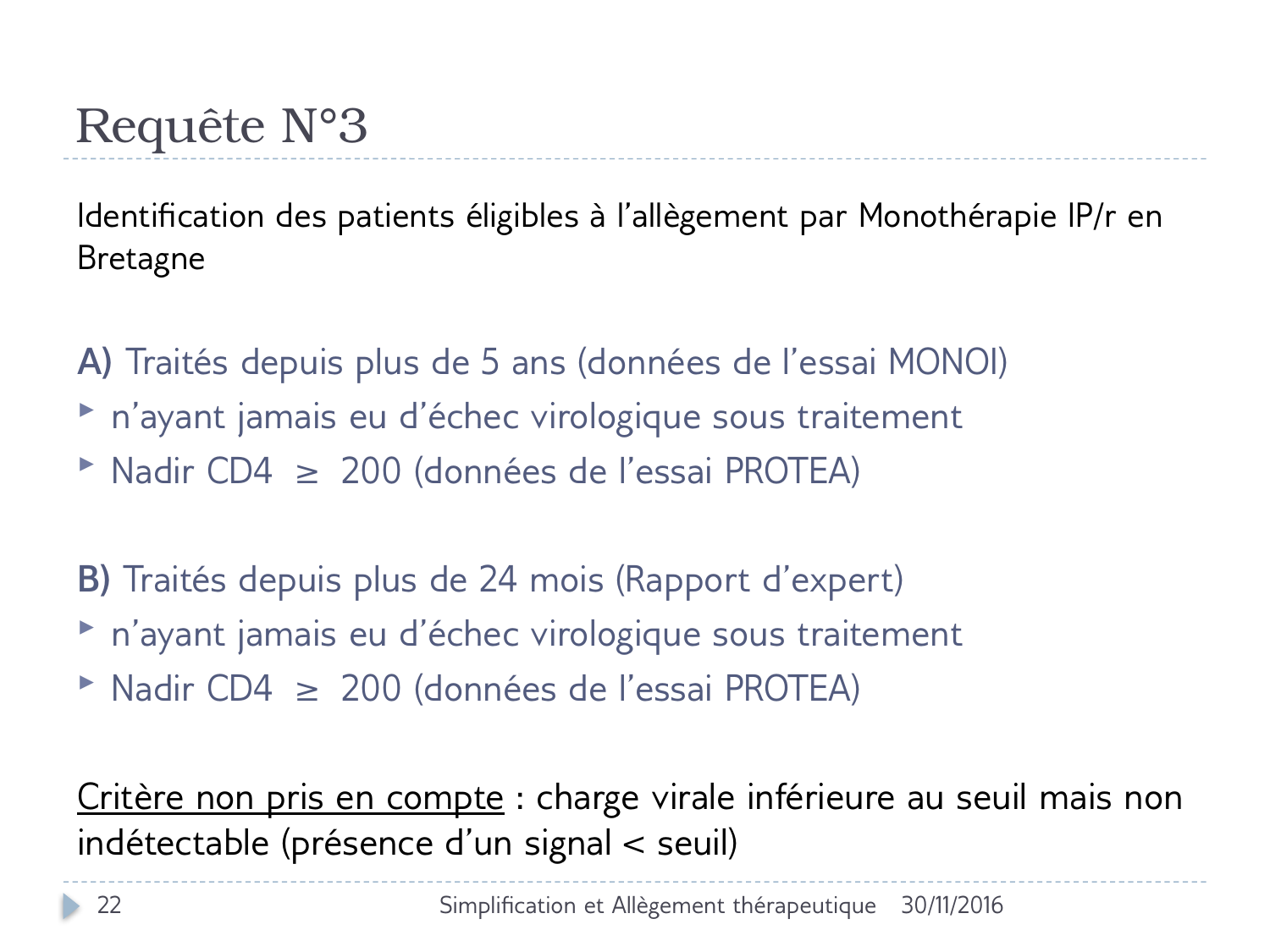

# Requête N°3
Identification des patients éligibles à l’allègement par Monothérapie IP/r en Bretagne

A) Traités depuis plus de 5 ans (données de l’essai MONOI)
n’ayant jamais eu d’échec virologique sous traitement
Nadir CD4  ≥  200 (données de l’essai PROTEA)

B) Traités depuis plus de 24 mois (Rapport d’expert)
n’ayant jamais eu d’échec virologique sous traitement
Nadir CD4  ≥  200 (données de l’essai PROTEA)

Critère non pris en compte : charge virale inférieure au seuil mais non indétectable (présence d’un signal < seuil)
22
Simplification et Allègement thérapeutique
30/11/2016